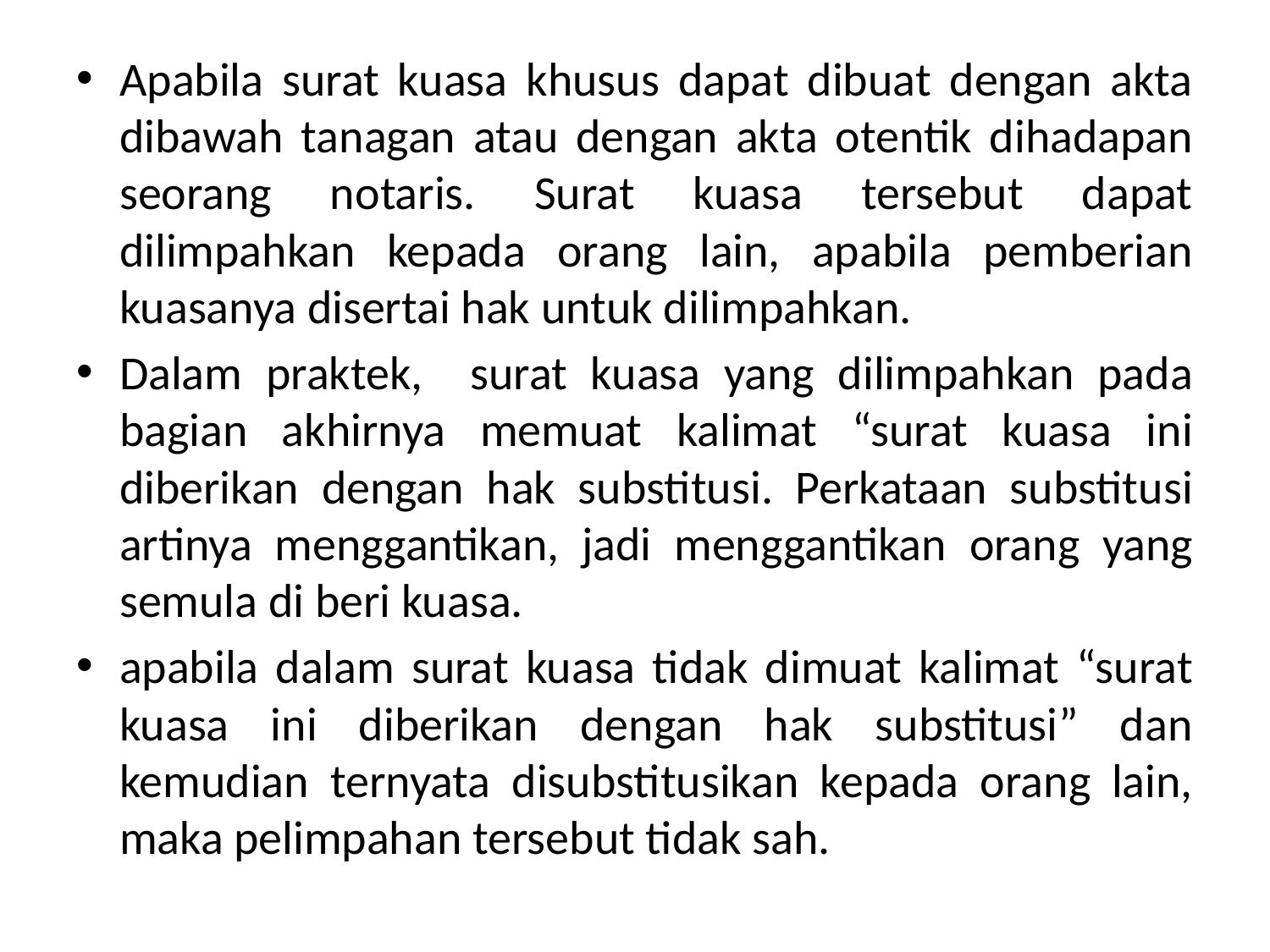

Apabila surat kuasa khusus dapat dibuat dengan akta dibawah tanagan atau dengan akta otentik dihadapan seorang notaris. Surat kuasa tersebut dapat dilimpahkan kepada orang lain, apabila pemberian kuasanya disertai hak untuk dilimpahkan.
Dalam praktek,  surat kuasa yang dilimpahkan pada bagian akhirnya memuat kalimat “surat kuasa ini diberikan dengan hak substitusi. Perkataan substitusi artinya menggantikan, jadi menggantikan orang yang semula di beri kuasa.
apabila dalam surat kuasa tidak dimuat kalimat “surat kuasa ini diberikan dengan hak substitusi” dan kemudian ternyata disubstitusikan kepada orang lain, maka pelimpahan tersebut tidak sah.